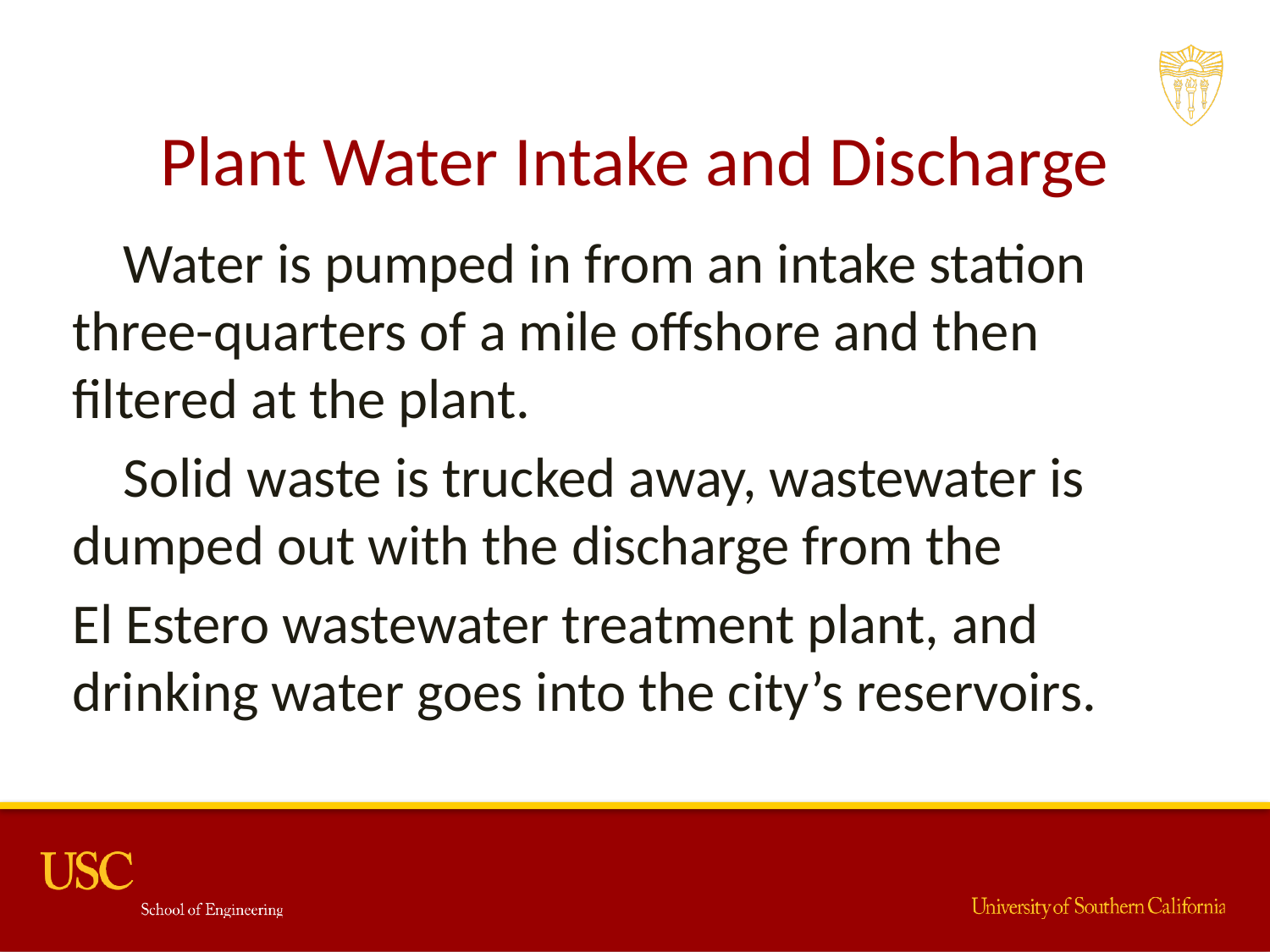

# Plant Water Intake and Discharge
    Water is pumped in from an intake station three-quarters of a mile offshore and then filtered at the plant.
    Solid waste is trucked away, wastewater is dumped out with the discharge from the
El Estero wastewater treatment plant, and drinking water goes into the city’s reservoirs.